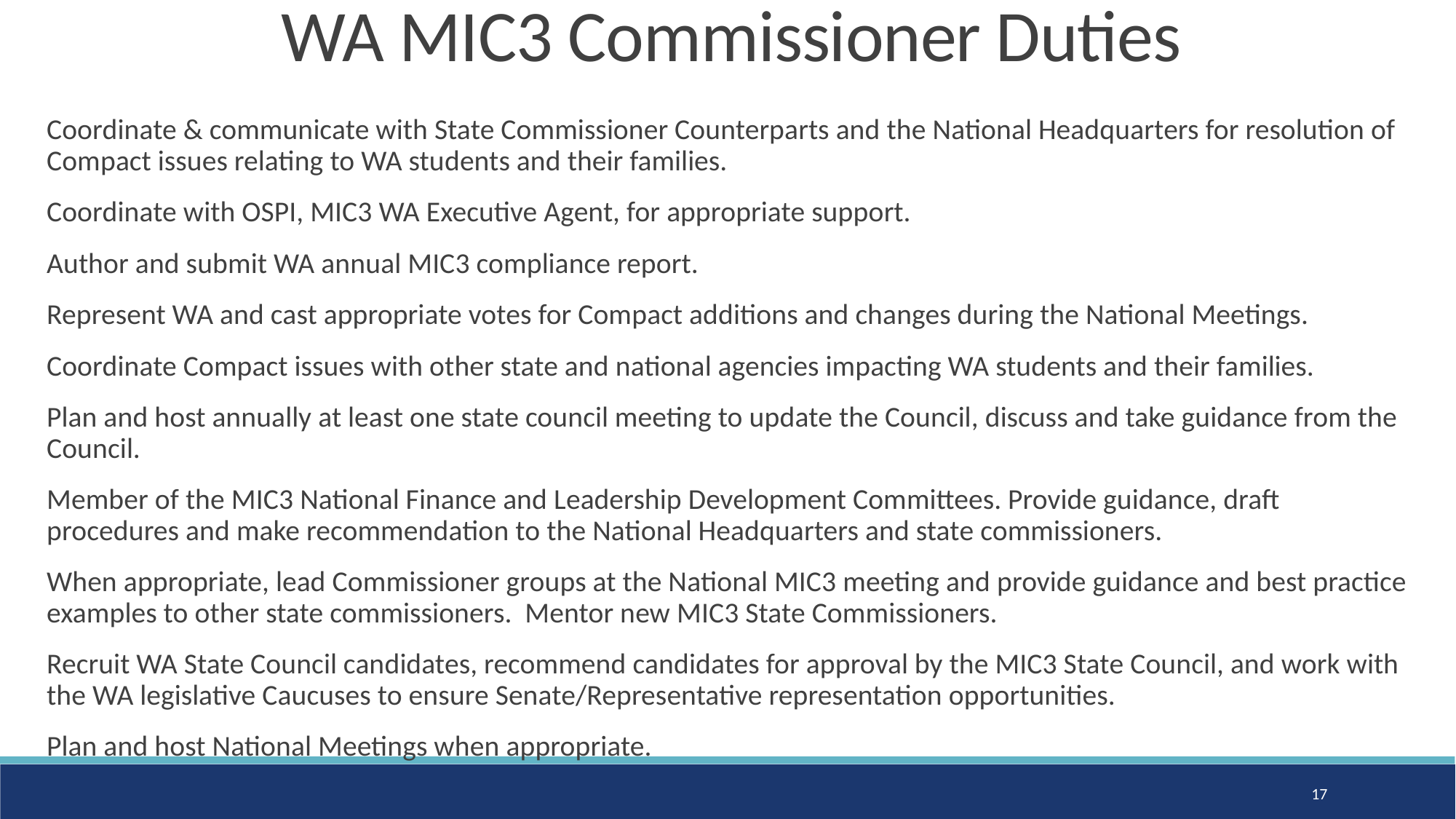

# WA MIC3 Commissioner Duties
Coordinate & communicate with State Commissioner Counterparts and the National Headquarters for resolution of Compact issues relating to WA students and their families.
Coordinate with OSPI, MIC3 WA Executive Agent, for appropriate support.
Author and submit WA annual MIC3 compliance report.
Represent WA and cast appropriate votes for Compact additions and changes during the National Meetings.
Coordinate Compact issues with other state and national agencies impacting WA students and their families.
Plan and host annually at least one state council meeting to update the Council, discuss and take guidance from the Council.
Member of the MIC3 National Finance and Leadership Development Committees. Provide guidance, draft procedures and make recommendation to the National Headquarters and state commissioners.
When appropriate, lead Commissioner groups at the National MIC3 meeting and provide guidance and best practice examples to other state commissioners.  Mentor new MIC3 State Commissioners.
Recruit WA State Council candidates, recommend candidates for approval by the MIC3 State Council, and work with the WA legislative Caucuses to ensure Senate/Representative representation opportunities.
Plan and host National Meetings when appropriate.

17